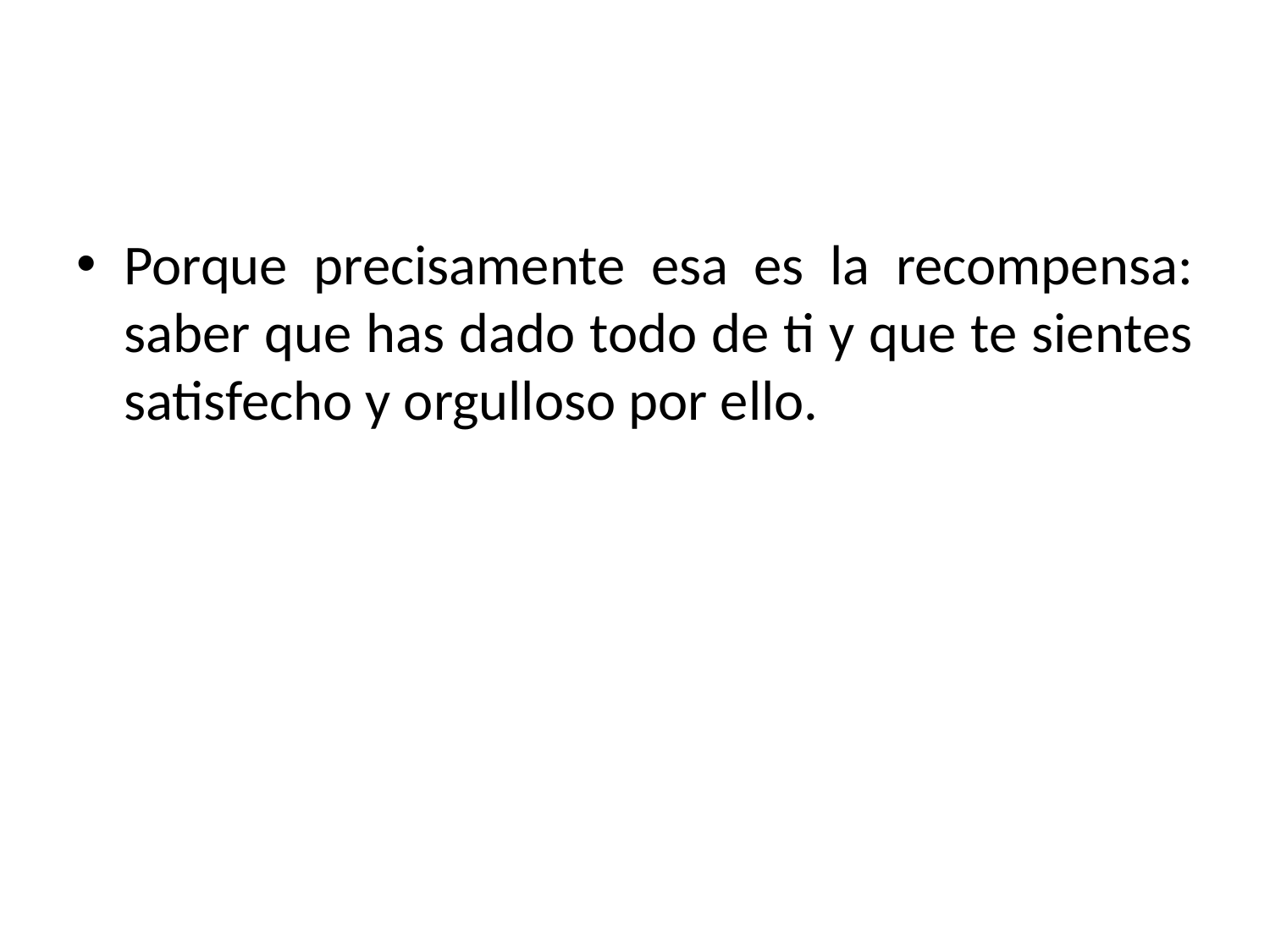

#
Porque precisamente esa es la recompensa: saber que has dado todo de ti y que te sientes satisfecho y orgulloso por ello.